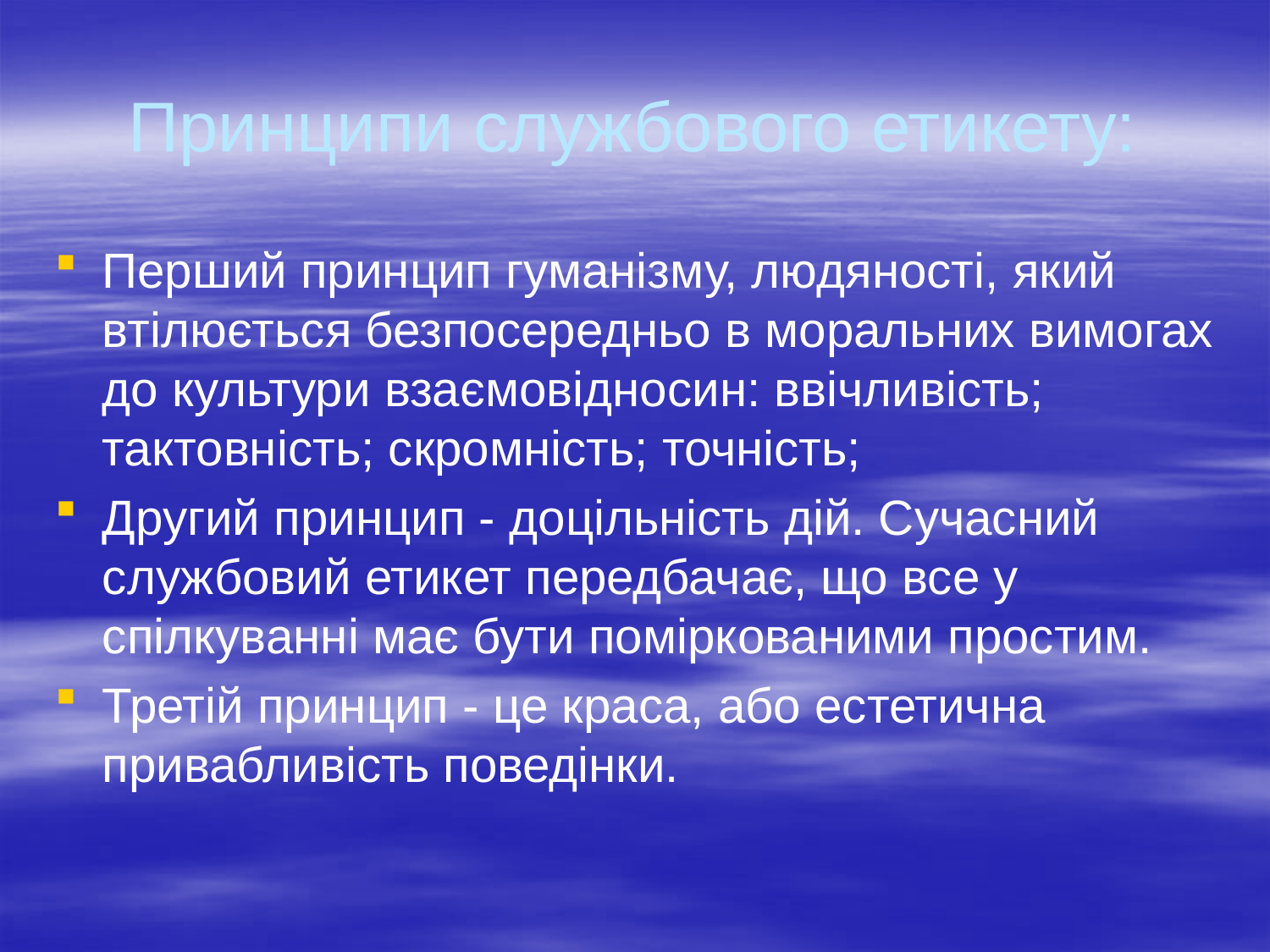

# Принципи службового етикету:
Перший принцип гуманізму, людяності, який втілюється безпосередньо в моральних вимогах до культури взаємовідносин: ввічливість; тактовність; скромність; точність;
Другий принцип - доцільність дій. Сучасний службовий етикет передбачає, що все у спілкуванні має бути поміркованими простим.
Третій принцип - це краса, або естетична привабливість поведінки.